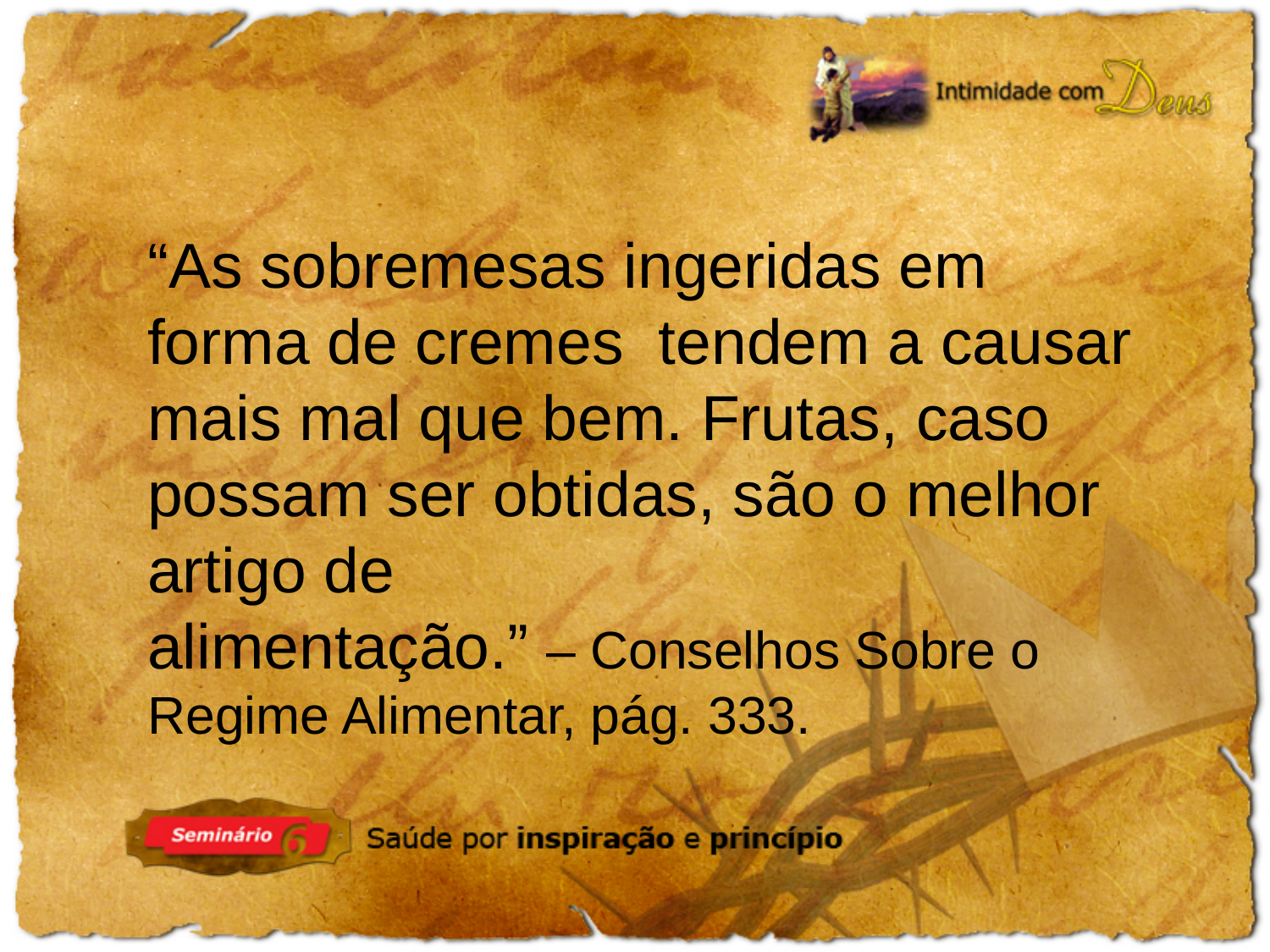

“As sobremesas ingeridas em forma de cremes  tendem a causar mais mal que bem. Frutas, caso possam ser obtidas, são o melhor artigo de
alimentação.” – Conselhos Sobre o Regime Alimentar, pág. 333.